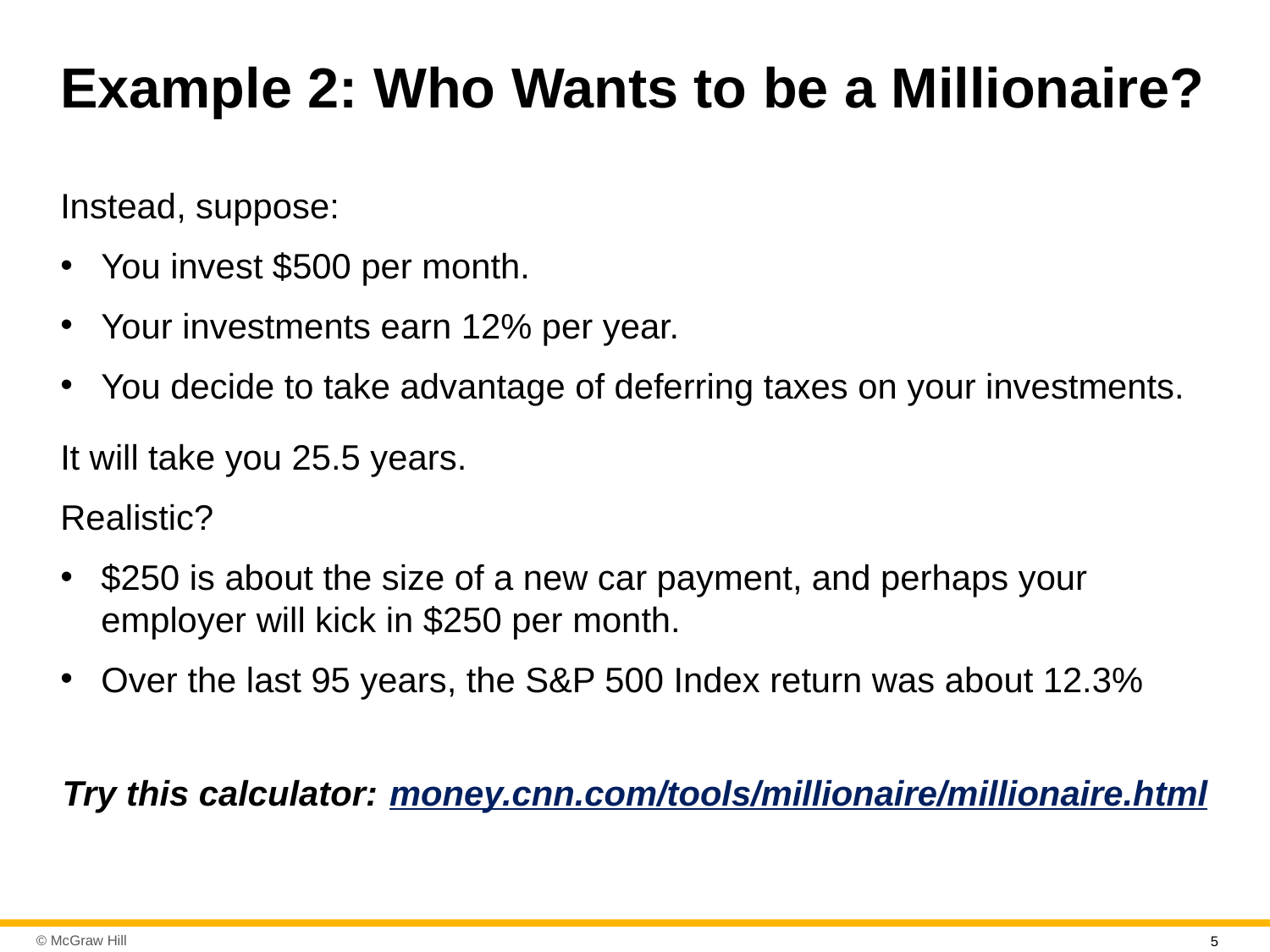

# Example 2: Who Wants to be a Millionaire?
Instead, suppose:
You invest $500 per month.
Your investments earn 12% per year.
You decide to take advantage of deferring taxes on your investments.
It will take you 25.5 years.
Realistic?
$250 is about the size of a new car payment, and perhaps your employer will kick in $250 per month.
Over the last 95 years, the S&P 500 Index return was about 12.3%
Try this calculator: money.cnn.com/tools/millionaire/millionaire.html

5